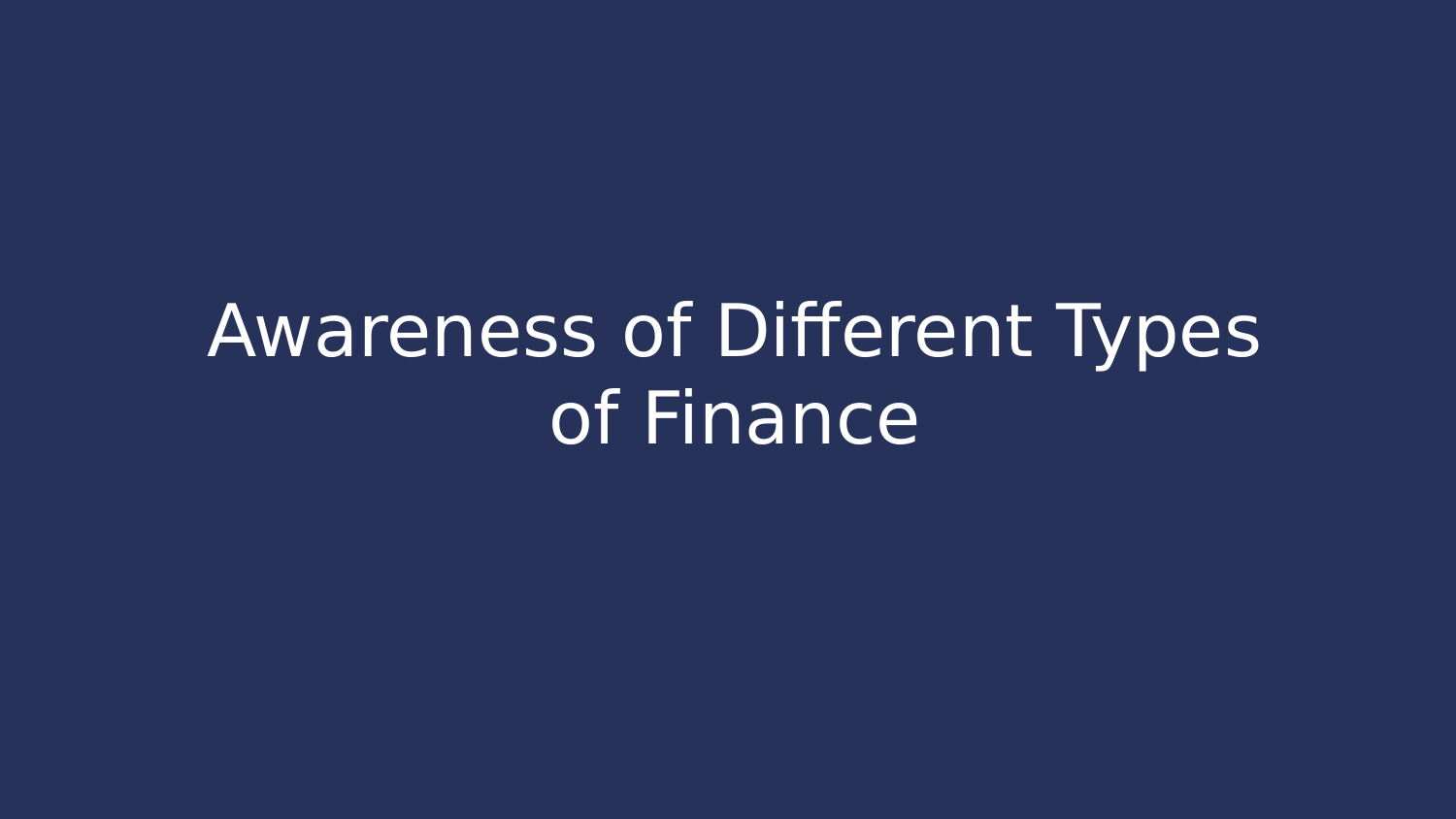

#

Awareness of Different Types of Finance